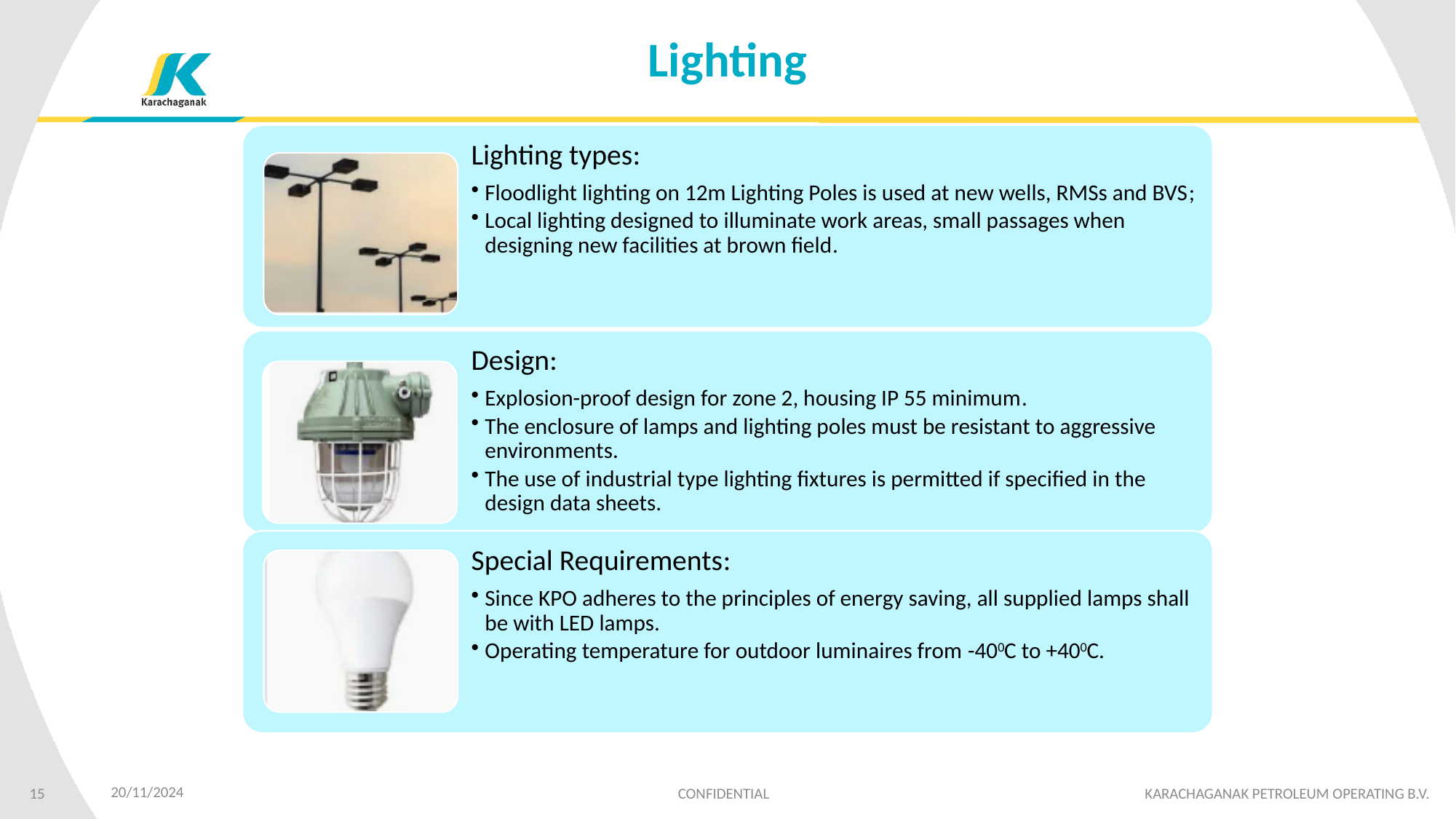

# Lighting
Lighting types:
Floodlight lighting on 12m Lighting Poles is used at new wells, RMSs and BVS;
Local lighting designed to illuminate work areas, small passages when designing new facilities at brown field.
Design:
Explosion-proof design for zone 2, housing IP 55 minimum.
The enclosure of lamps and lighting poles must be resistant to aggressive environments.
The use of industrial type lighting fixtures is permitted if specified in the design data sheets.
Special Requirements:
Since KPO adheres to the principles of energy saving, all supplied lamps shall be with LED lamps.
Operating temperature for outdoor luminaires from -400С to +400С.

20/11/2024
15
CONFIDENTIAL                                                                                                             KARACHAGANAK PETROLEUM OPERATING B.V.